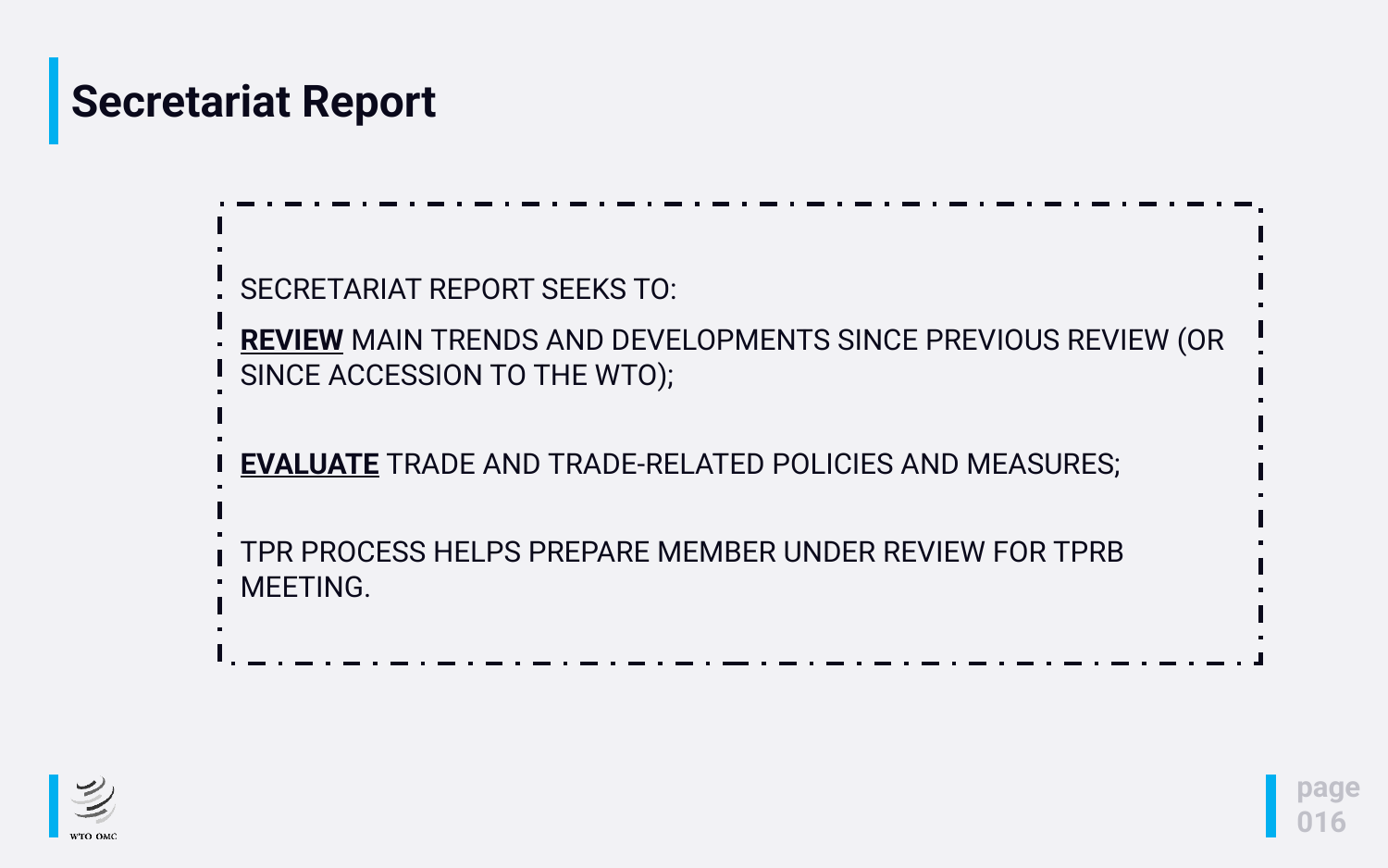

# Secretariat Report

SECRETARIAT REPORT SEEKS TO:

REVIEW MAIN TRENDS AND DEVELOPMENTS SINCE PREVIOUS REVIEW (OR SINCE ACCESSION TO THE WTO);

EVALUATE TRADE AND TRADE-RELATED POLICIES AND MEASURES;

TPR PROCESS HELPS PREPARE MEMBER UNDER REVIEW FOR TPRB MEETING.
page
016